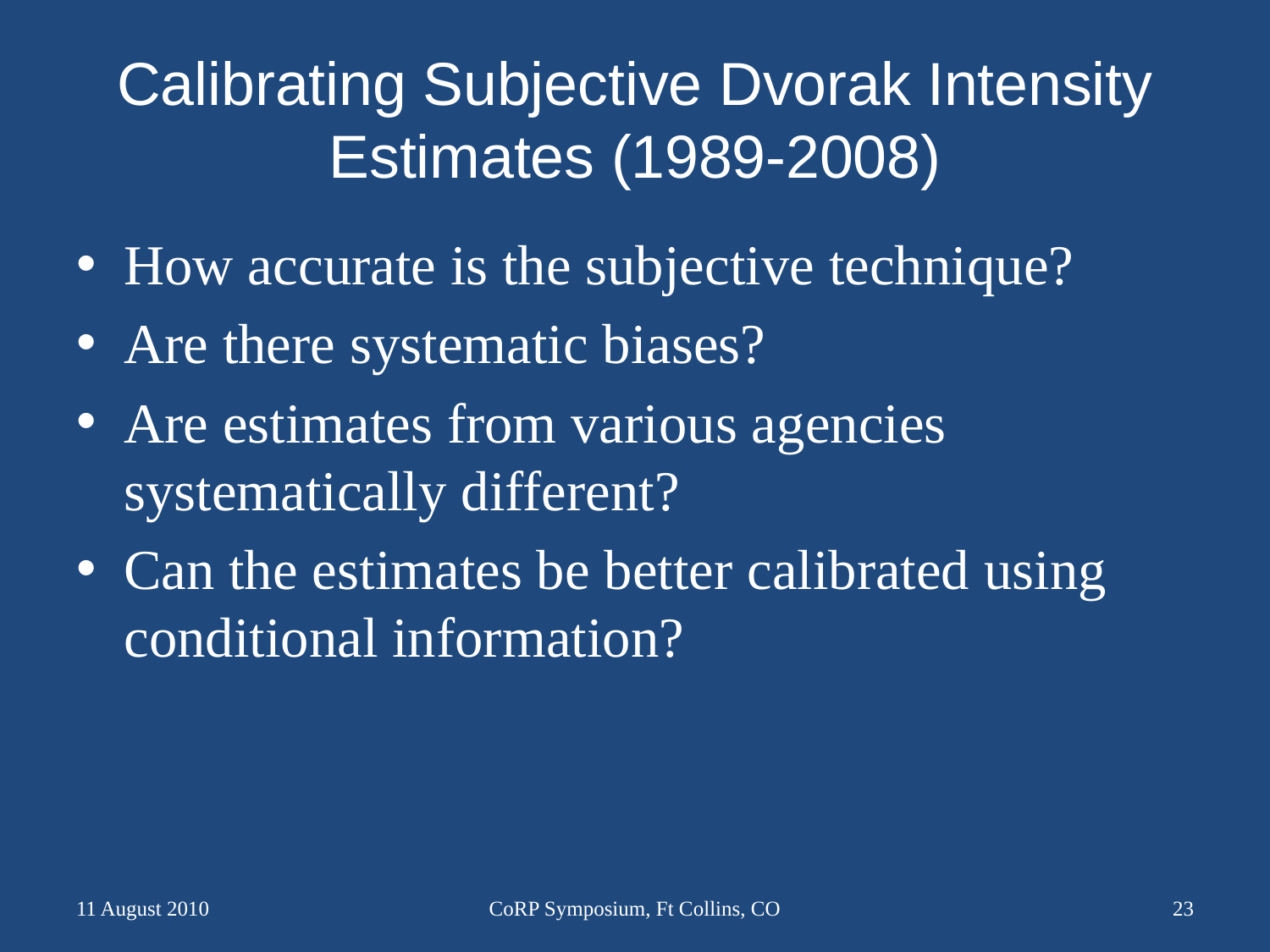

# Calibrating Subjective Dvorak Intensity Estimates (1989-2008)
How accurate is the subjective technique?
Are there systematic biases?
Are estimates from various agencies systematically different?
Can the estimates be better calibrated using conditional information?
11 August 2010
CoRP Symposium, Ft Collins, CO
23